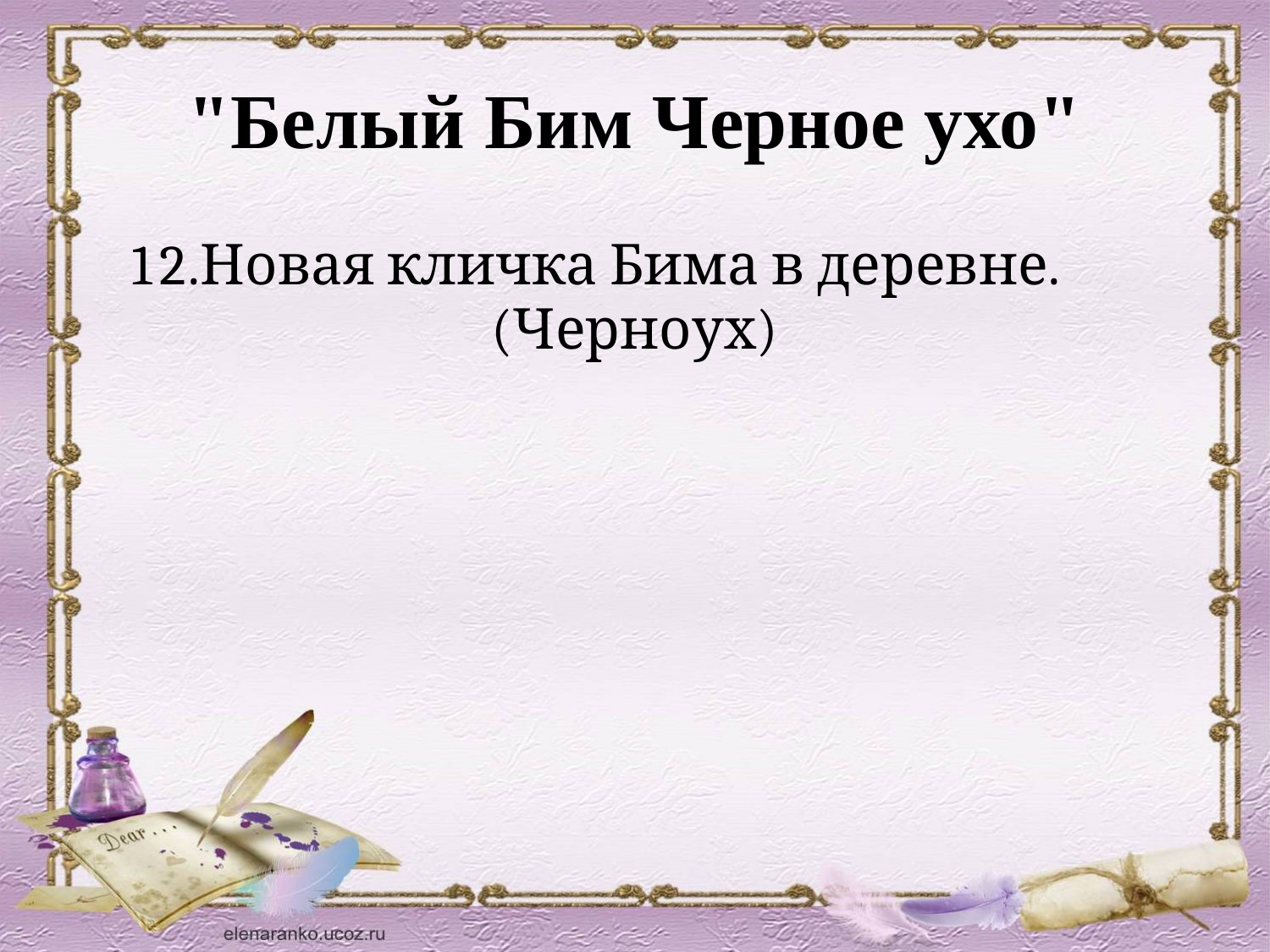

# "Белый Бим Черное ухо"
    12.Новая кличка Бима в деревне.
(Черноух)